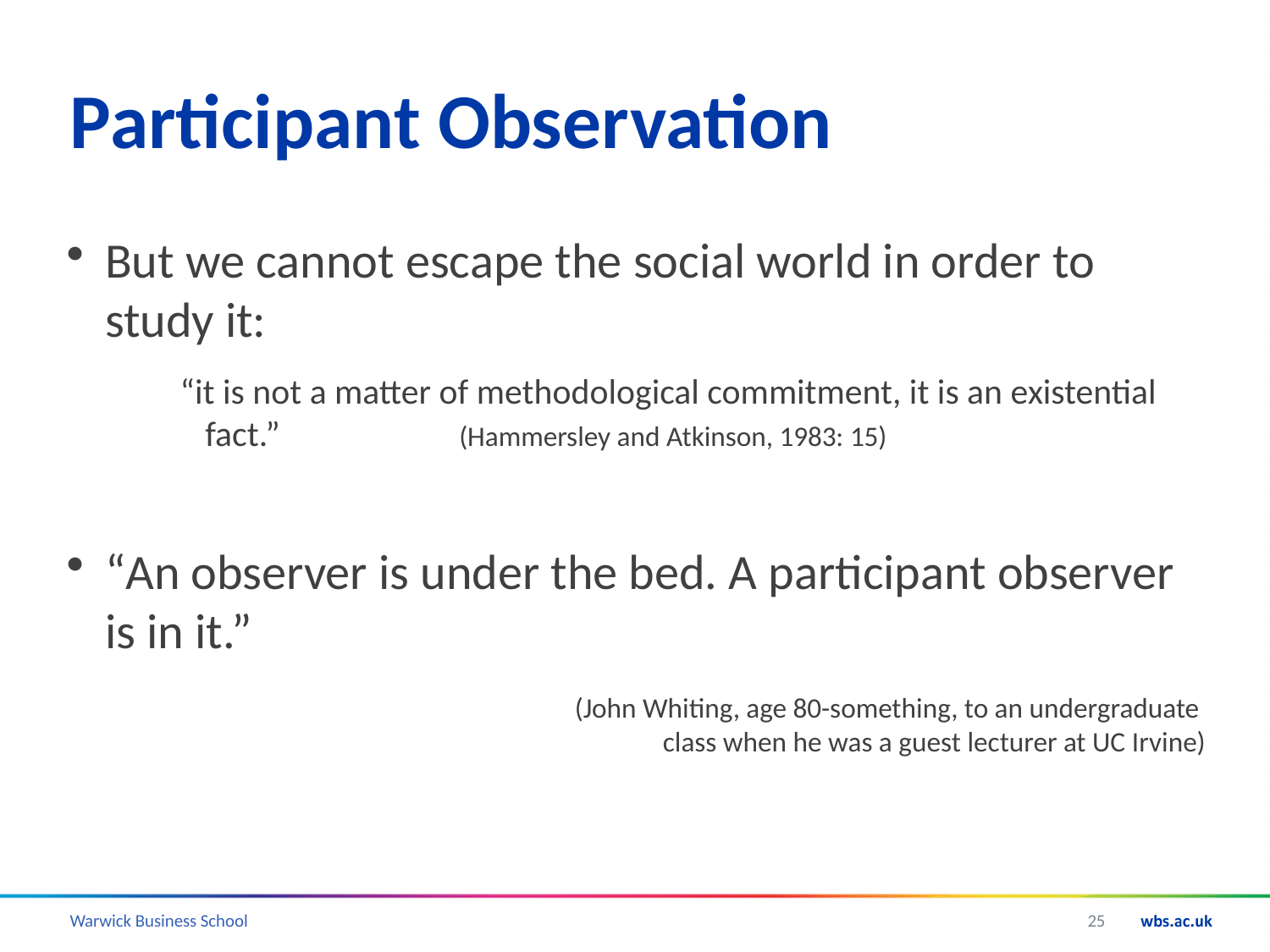

# Participant Observation
But we cannot escape the social world in order to study it:
“it is not a matter of methodological commitment, it is an existential fact.”             	(Hammersley and Atkinson, 1983: 15)

“An observer is under the bed. A participant observer is in it.”
(John Whiting, age 80-something, to an undergraduate
class when he was a guest lecturer at UC Irvine)

25